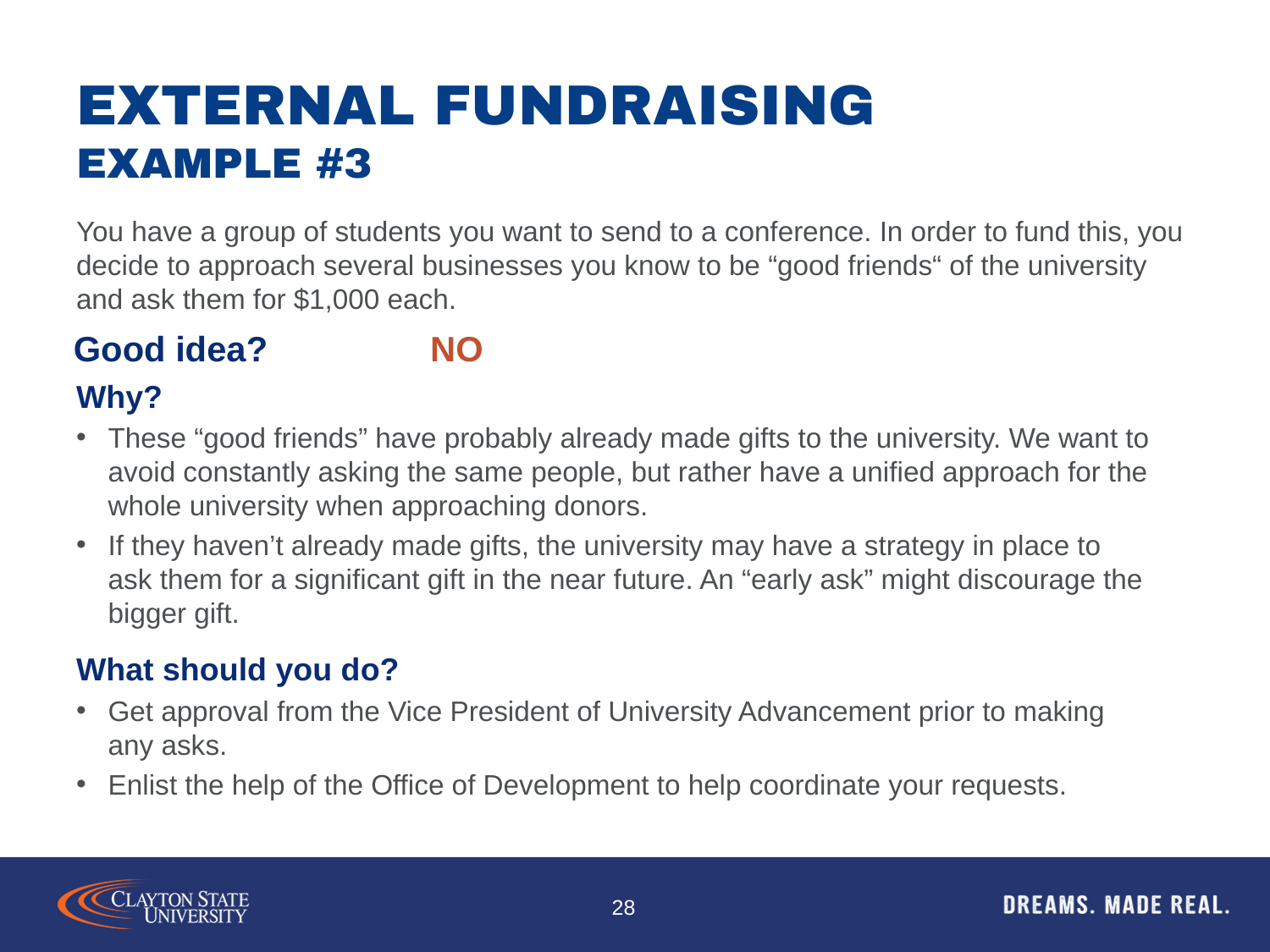

# External Fundraising example #3
You have a group of students you want to send to a conference. In order to fund this, you decide to approach several businesses you know to be “good friends“ of the university and ask them for $1,000 each.
Good idea?
NO
Why?
These “good friends” have probably already made gifts to the university. We want to avoid constantly asking the same people, but rather have a unified approach for the whole university when approaching donors.
If they haven’t already made gifts, the university may have a strategy in place to ask them for a significant gift in the near future. An “early ask” might discourage the bigger gift.
What should you do?
Get approval from the Vice President of University Advancement prior to making any asks.
Enlist the help of the Office of Development to help coordinate your requests.
28